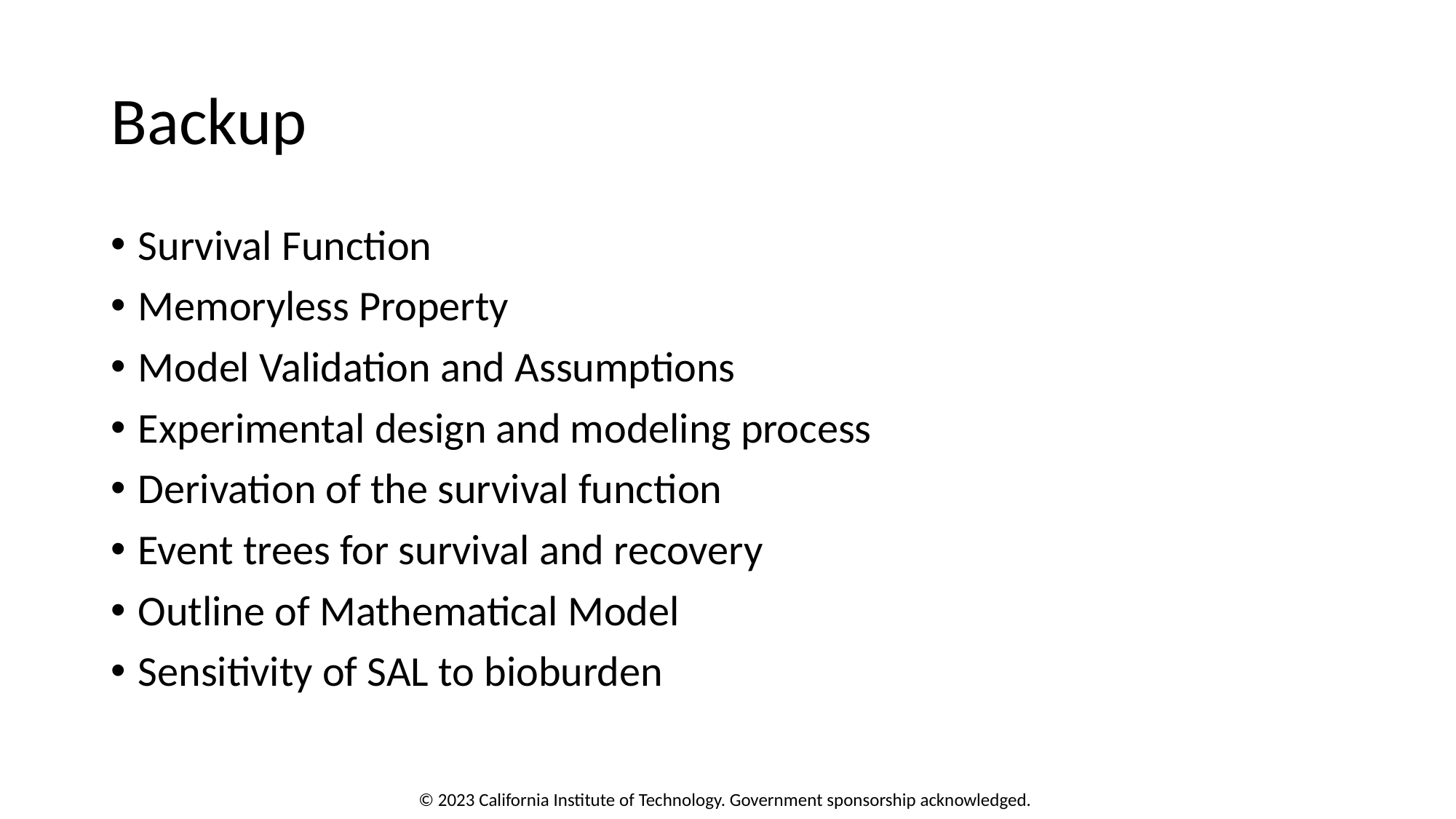

# Backup
Survival Function
Memoryless Property
Model Validation and Assumptions
Experimental design and modeling process
Derivation of the survival function
Event trees for survival and recovery
Outline of Mathematical Model
Sensitivity of SAL to bioburden
© 2023 California Institute of Technology. Government sponsorship acknowledged.